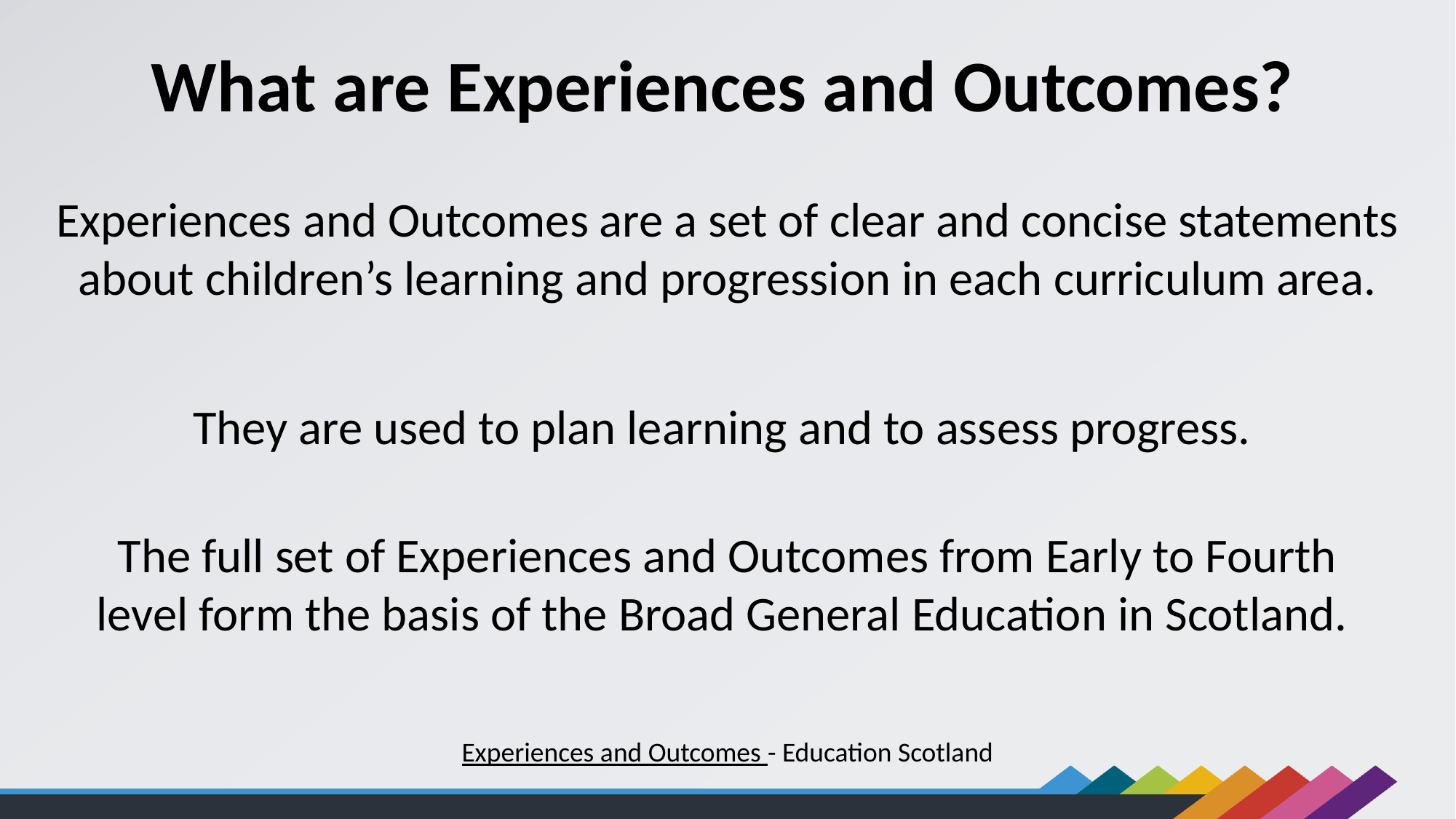

What are Experiences and Outcomes?
Experiences and Outcomes are a set of clear and concise statements about children’s learning and progression in each curriculum area.
They are used to plan learning and to assess progress.
The full set of Experiences and Outcomes from Early to Fourth level form the basis of the Broad General Education in Scotland.
Experiences and Outcomes - Education Scotland